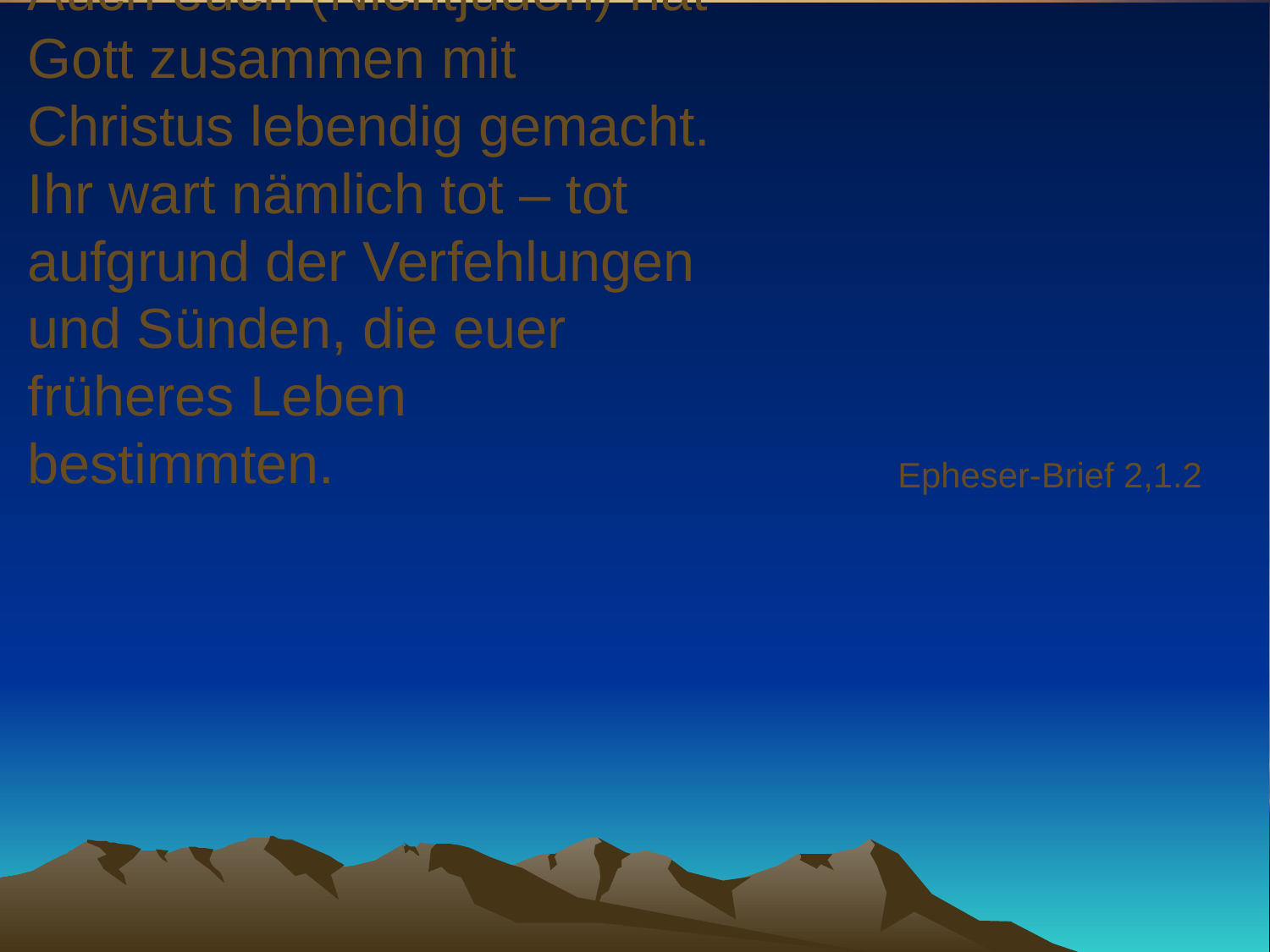

# Auch euch (Nichtjuden) hat Gott zusammen mit Christus lebendig gemacht. Ihr wart nämlich tot – tot aufgrund der Verfehlungen und Sünden, die euer früheres Leben bestimmten.
Epheser-Brief 2,1.2